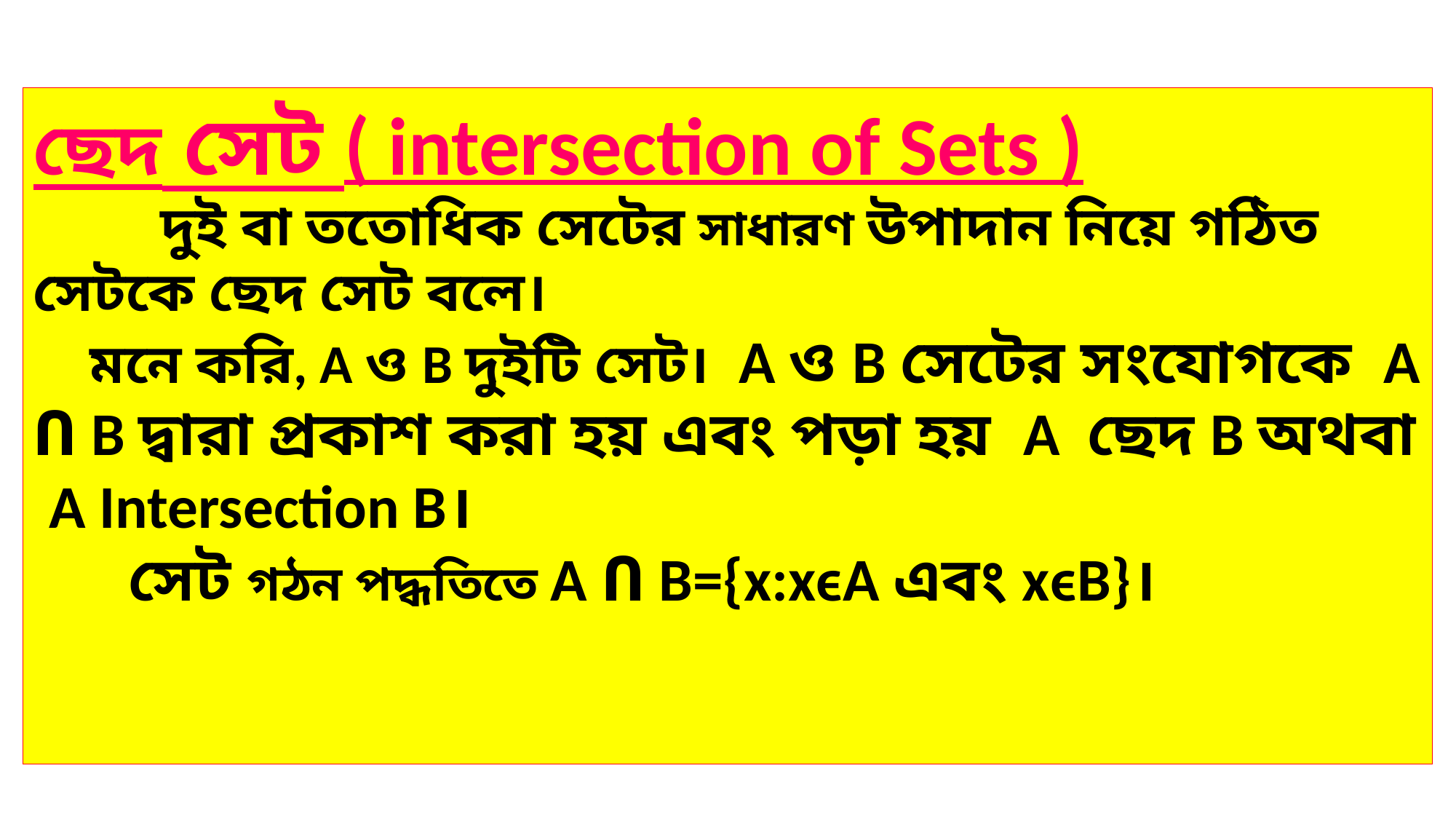

ছেদ সেট ( intersection of Sets )
                    দুই বা ততোধিক সেটের সাধারণ উপাদান নিয়ে গঠিত সেটকে ছেদ সেট বলে।
    মনে করি, A ও B দুইটি সেট।  A ও B সেটের সংযোগকে  A Ո B দ্বারা প্রকাশ করা হয় এবং পড়া হয়  A  ছেদ B অথবা  A Intersection B।
      সেট গঠন পদ্ধতিতে A Ո B={x:xϵA এবং xϵB}।